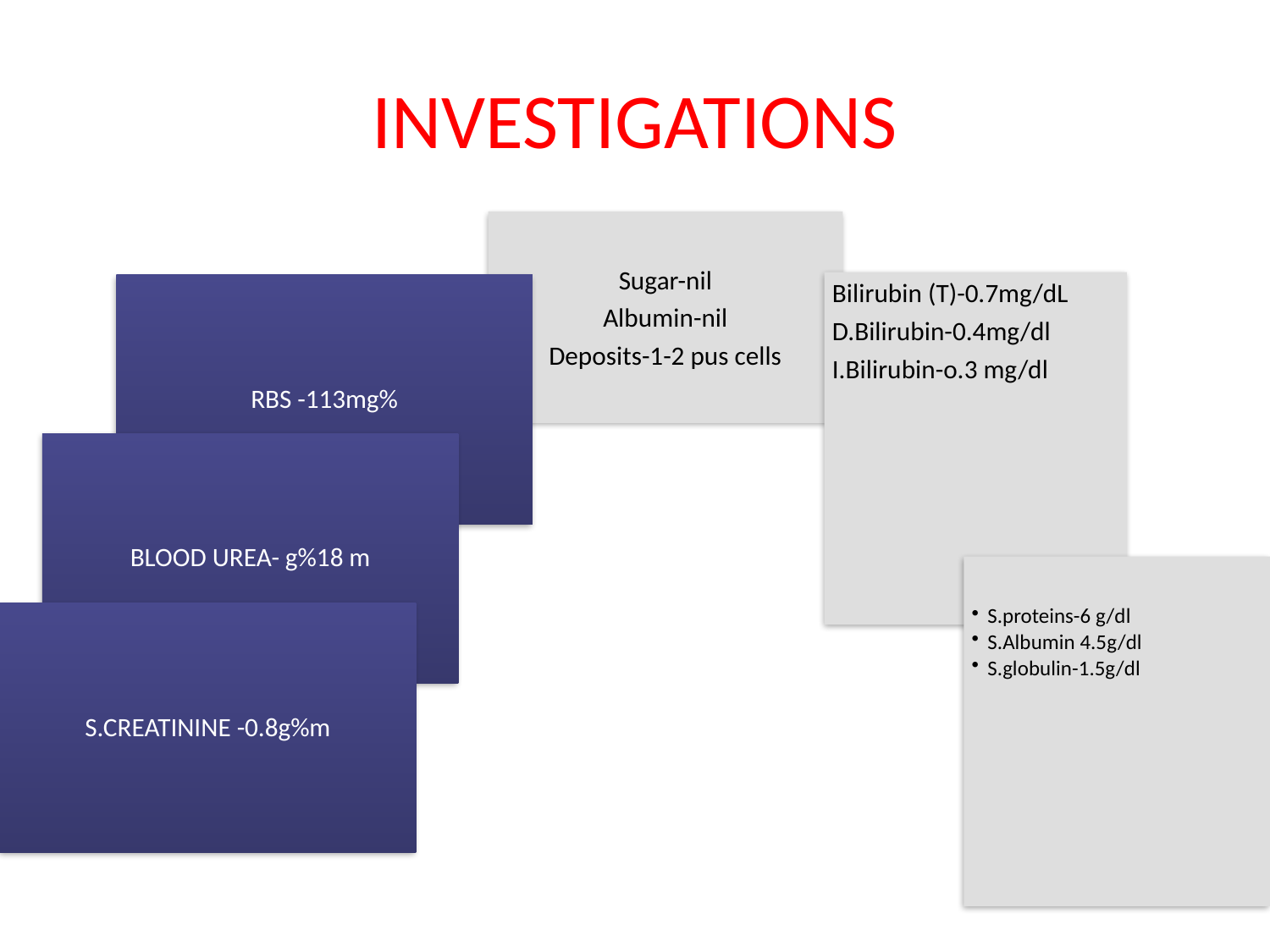

# INVESTIGATIONS

Sugar-nil
Albumin-nil
Deposits-1-2 pus cells

RBS -113mg%
BLOOD UREA- g%18 m
S.CREATININE -0.8g%m
Bilirubin (T)-0.7mg/dL
D.Bilirubin-0.4mg/dl
I.Bilirubin-o.3 mg/dl

S.proteins-6 g/dl
S.Albumin 4.5g/dl
S.globulin-1.5g/dl